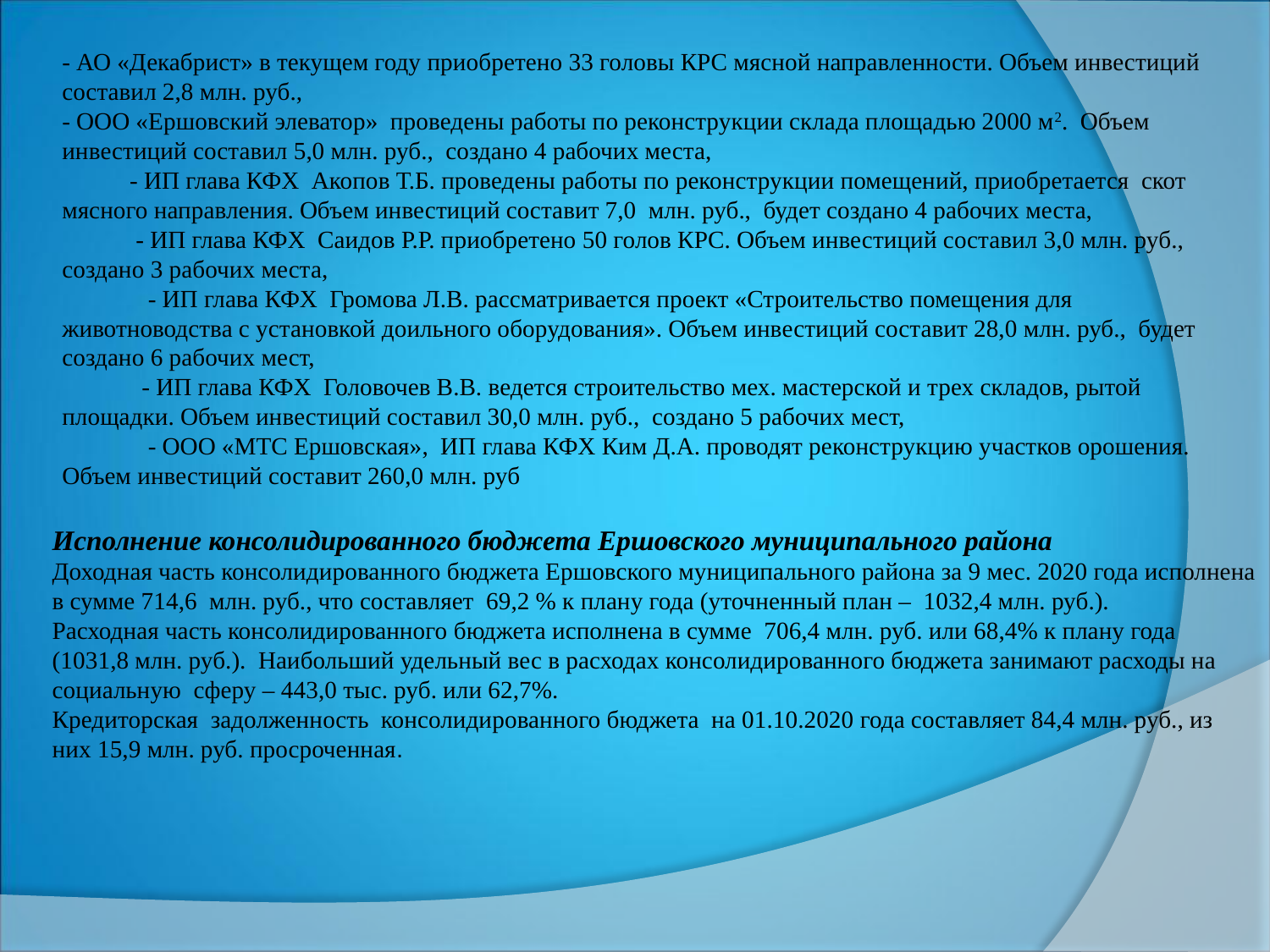

- АО «Декабрист» в текущем году приобретено 33 головы КРС мясной направленности. Объем инвестиций составил 2,8 млн. руб.,
- ООО «Ершовский элеватор»  проведены работы по реконструкции склада площадью 2000 м2.  Объем инвестиций составил 5,0 млн. руб.,  создано 4 рабочих места,
           - ИП глава КФХ  Акопов Т.Б. проведены работы по реконструкции помещений, приобретается  скот мясного направления. Объем инвестиций составит 7,0  млн. руб.,  будет создано 4 рабочих места,
            - ИП глава КФХ  Саидов Р.Р. приобретено 50 голов КРС. Объем инвестиций составил 3,0 млн. руб.,  создано 3 рабочих места,
              - ИП глава КФХ  Громова Л.В. рассматривается проект «Строительство помещения для животноводства с установкой доильного оборудования». Объем инвестиций составит 28,0 млн. руб.,  будет создано 6 рабочих мест,
             - ИП глава КФХ  Головочев В.В. ведется строительство мех. мастерской и трех складов, рытой площадки. Объем инвестиций составил 30,0 млн. руб.,  создано 5 рабочих мест,
              - ООО «МТС Ершовская»,  ИП глава КФХ Ким Д.А. проводят реконструкцию участков орошения. Объем инвестиций составит 260,0 млн. руб
Исполнение консолидированного бюджета Ершовского муниципального района
Доходная часть консолидированного бюджета Ершовского муниципального района за 9 мес. 2020 года исполнена в сумме 714,6  млн. руб., что составляет  69,2 % к плану года (уточненный план –  1032,4 млн. руб.).
Расходная часть консолидированного бюджета исполнена в сумме  706,4 млн. руб. или 68,4% к плану года (1031,8 млн. руб.).  Наибольший удельный вес в расходах консолидированного бюджета занимают расходы на социальную  сферу – 443,0 тыс. руб. или 62,7%.
Кредиторская  задолженность  консолидированного бюджета  на 01.10.2020 года составляет 84,4 млн. руб., из них 15,9 млн. руб. просроченная.